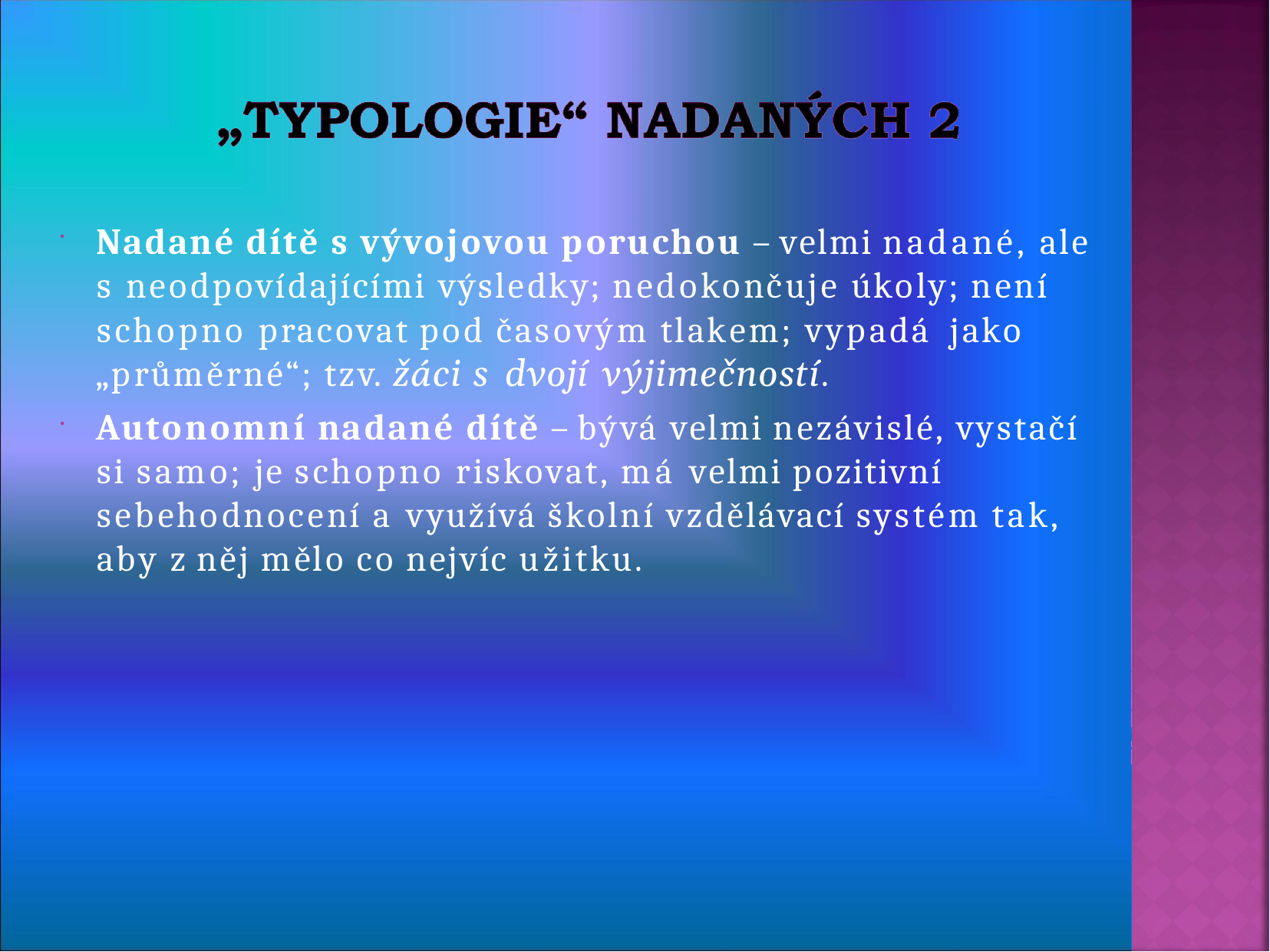

Nadané dítě s vývojovou poruchou – velmi nadané, ale  s neodpovídajícími výsledky; nedokončuje úkoly; není  schopno pracovat pod časovým tlakem; vypadá jako
„průměrné“; tzv. žáci s dvojí výjimečností.
Autonomní nadané dítě – bývá velmi nezávislé, vystačí  si samo; je schopno riskovat, má velmi pozitivní  sebehodnocení a využívá školní vzdělávací systém tak,  aby z něj mělo co nejvíc užitku.